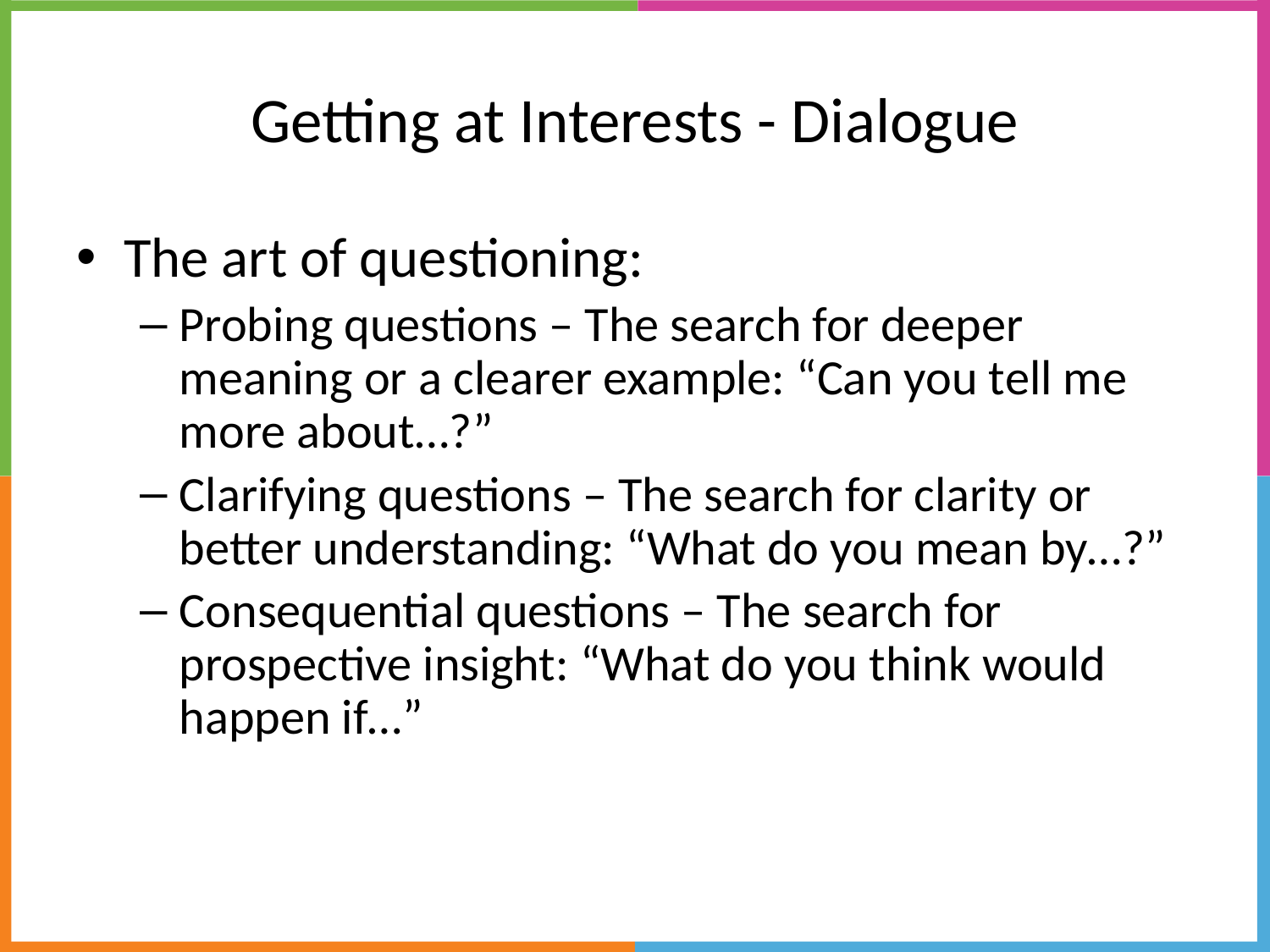

# Getting at Interests - Dialogue
The art of questioning:
Probing questions – The search for deeper meaning or a clearer example: “Can you tell me more about…?”
Clarifying questions – The search for clarity or better understanding: “What do you mean by…?”
Consequential questions – The search for prospective insight: “What do you think would happen if…”